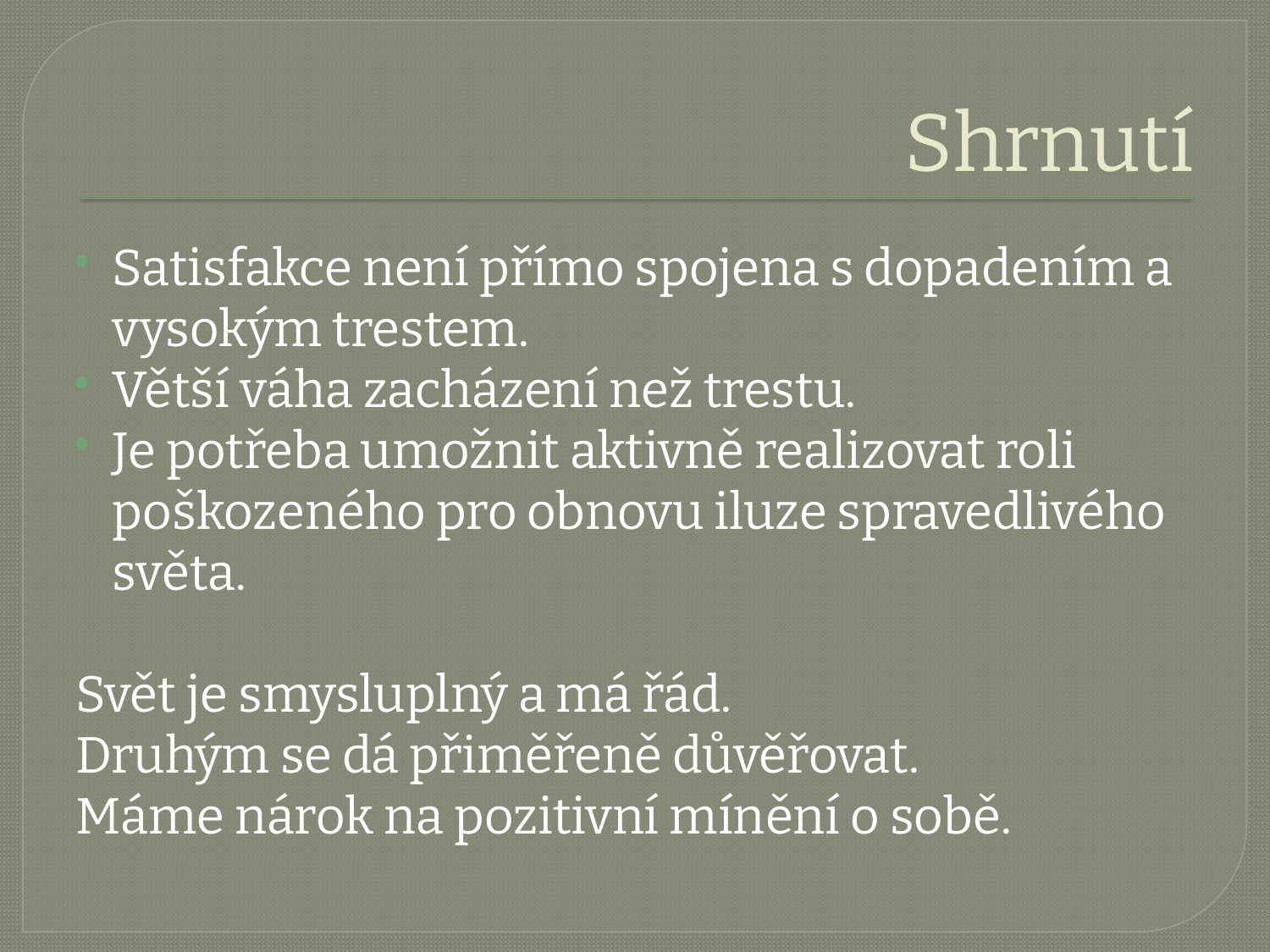

# Shrnutí
Satisfakce není přímo spojena s dopadením a vysokým trestem.
Větší váha zacházení než trestu.
Je potřeba umožnit aktivně realizovat roli poškozeného pro obnovu iluze spravedlivého světa.

Svět je smysluplný a má řád.
Druhým se dá přiměřeně důvěřovat.
Máme nárok na pozitivní mínění o sobě.